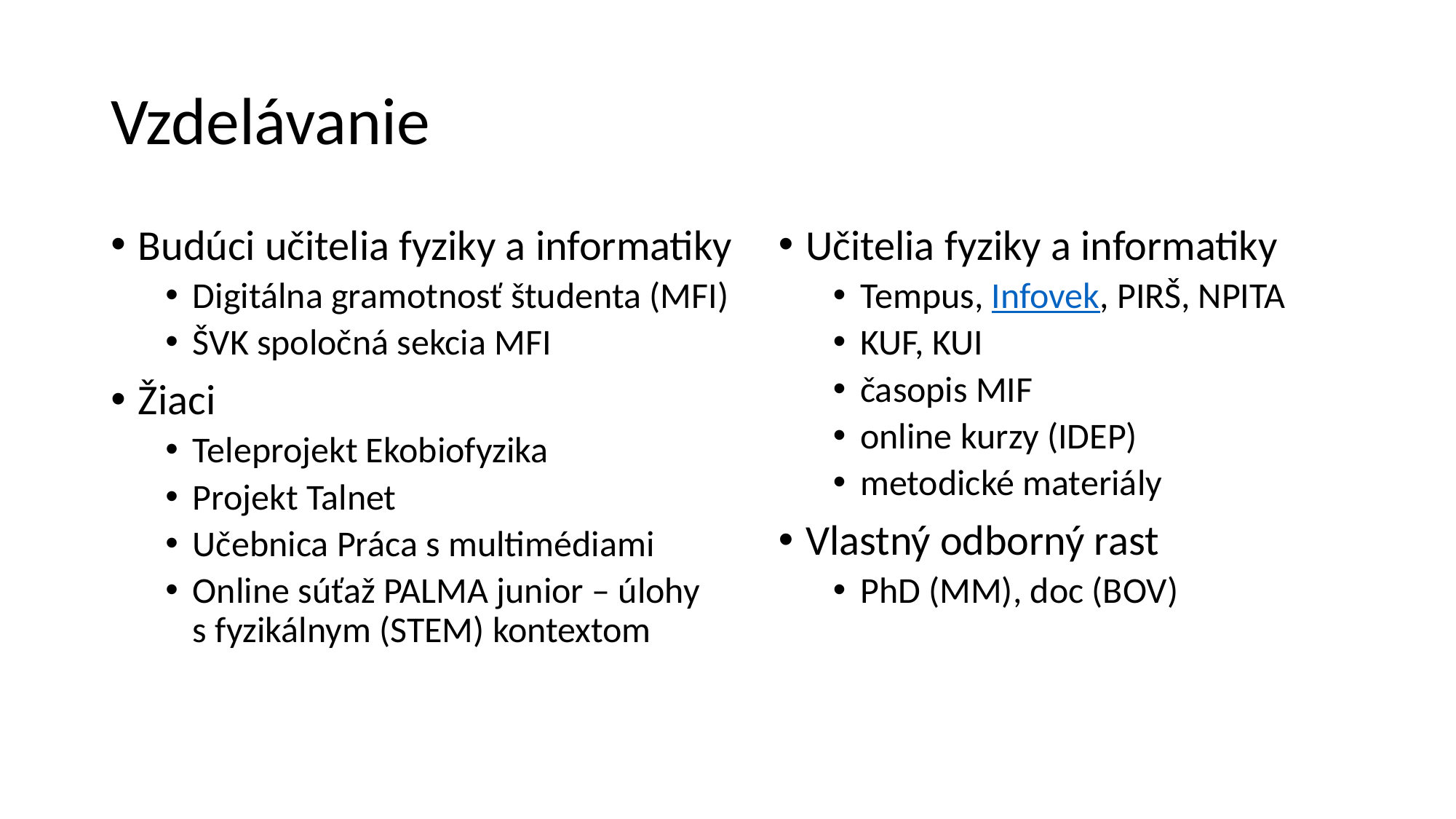

# Vzdelávanie
Budúci učitelia fyziky a informatiky
Digitálna gramotnosť študenta (MFI)
ŠVK spoločná sekcia MFI
Žiaci
Teleprojekt Ekobiofyzika
Projekt Talnet
Učebnica Práca s multimédiami
Online súťaž PALMA junior – úlohy
s fyzikálnym (STEM) kontextom

Učitelia fyziky a informatiky
Tempus, Infovek, PIRŠ, NPITA
KUF, KUI
časopis MIF
online kurzy (IDEP)
metodické materiály
Vlastný odborný rast
PhD (MM), doc (BOV)